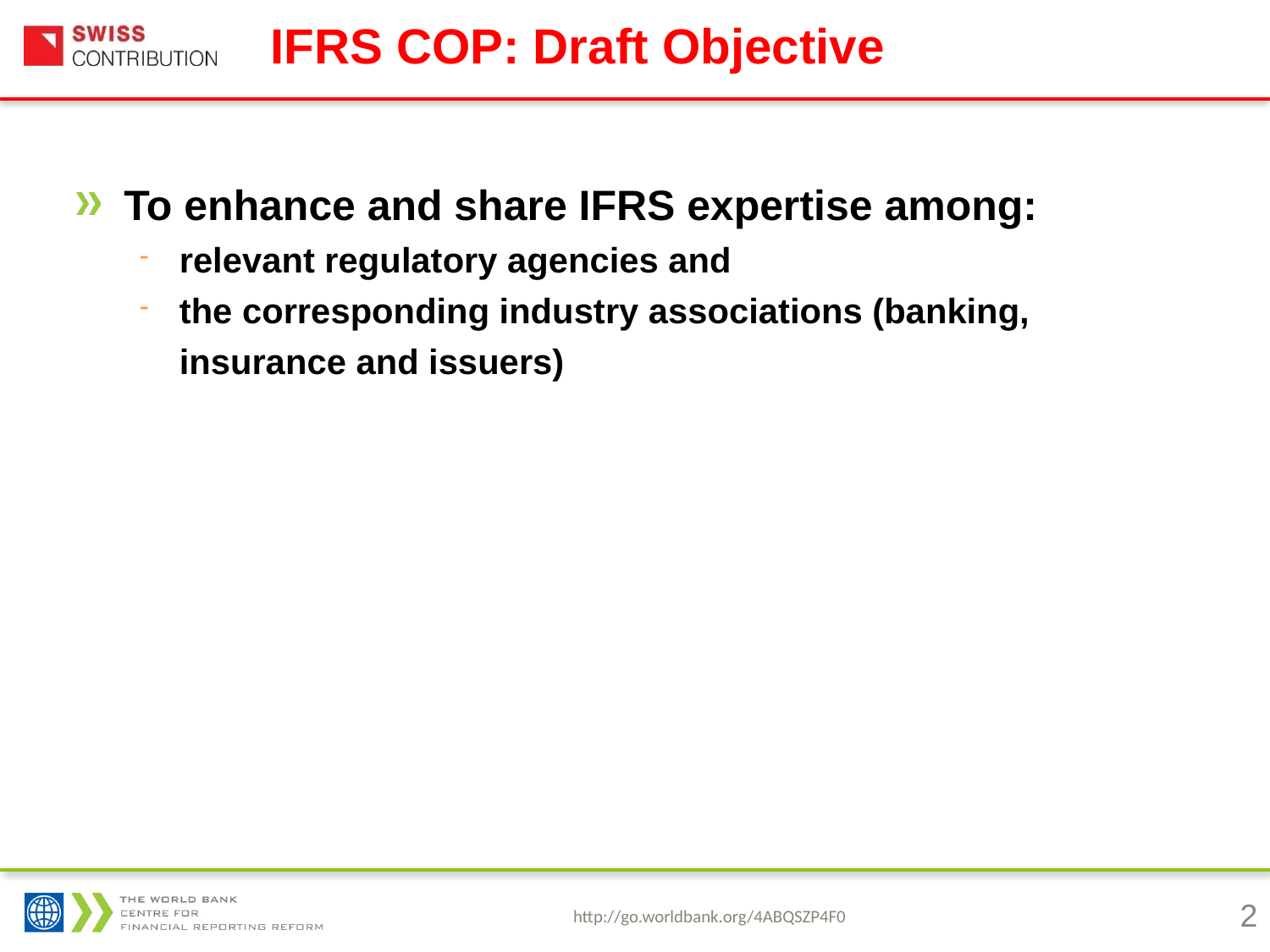

# IFRS COP: Draft Objective

To enhance and share IFRS expertise among:
relevant regulatory agencies and
the corresponding industry associations (banking, insurance and issuers)
2